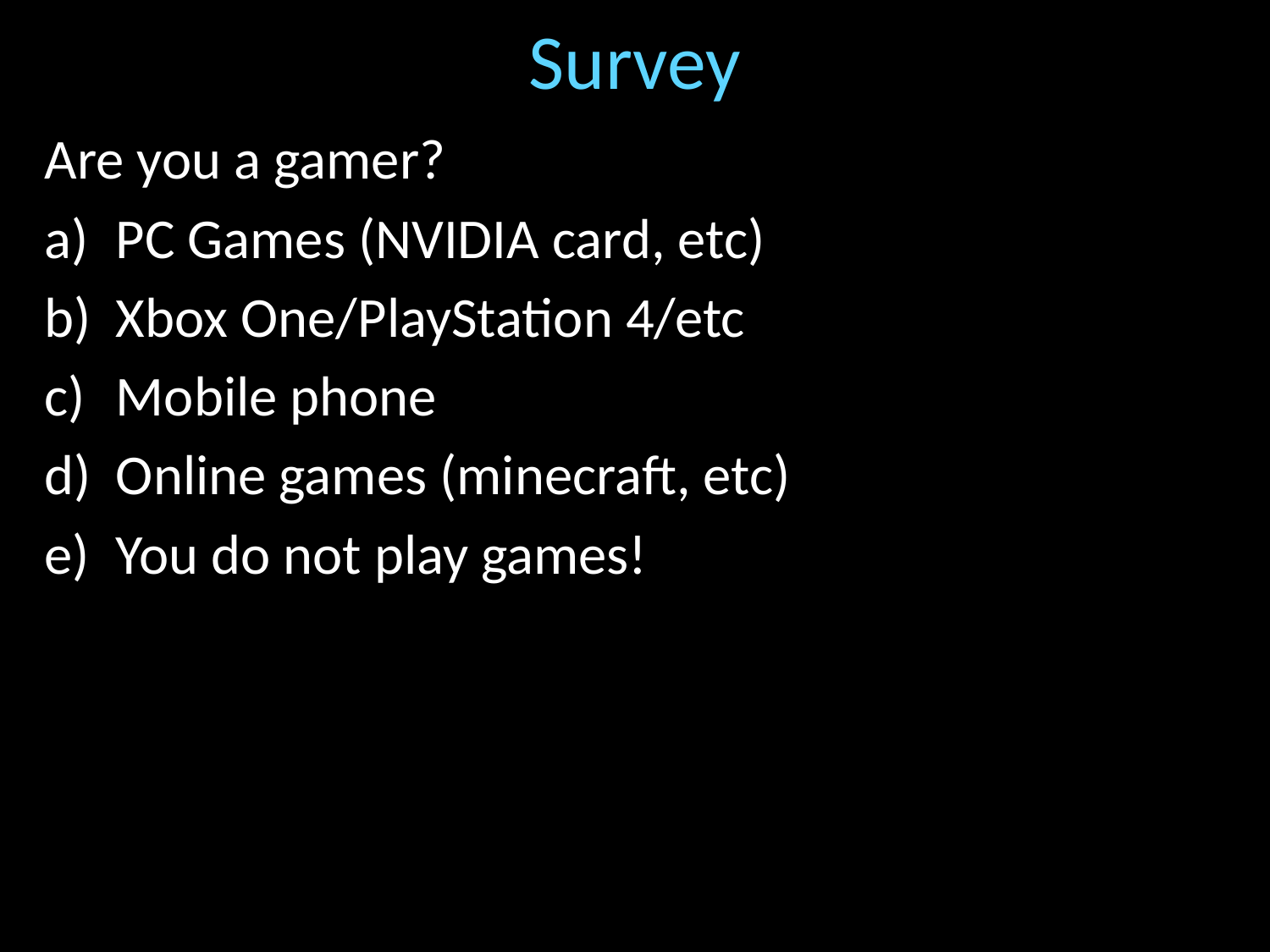

# Survey
Are you a gamer?
PC Games (NVIDIA card, etc)
Xbox One/PlayStation 4/etc
Mobile phone
Online games (minecraft, etc)
You do not play games!